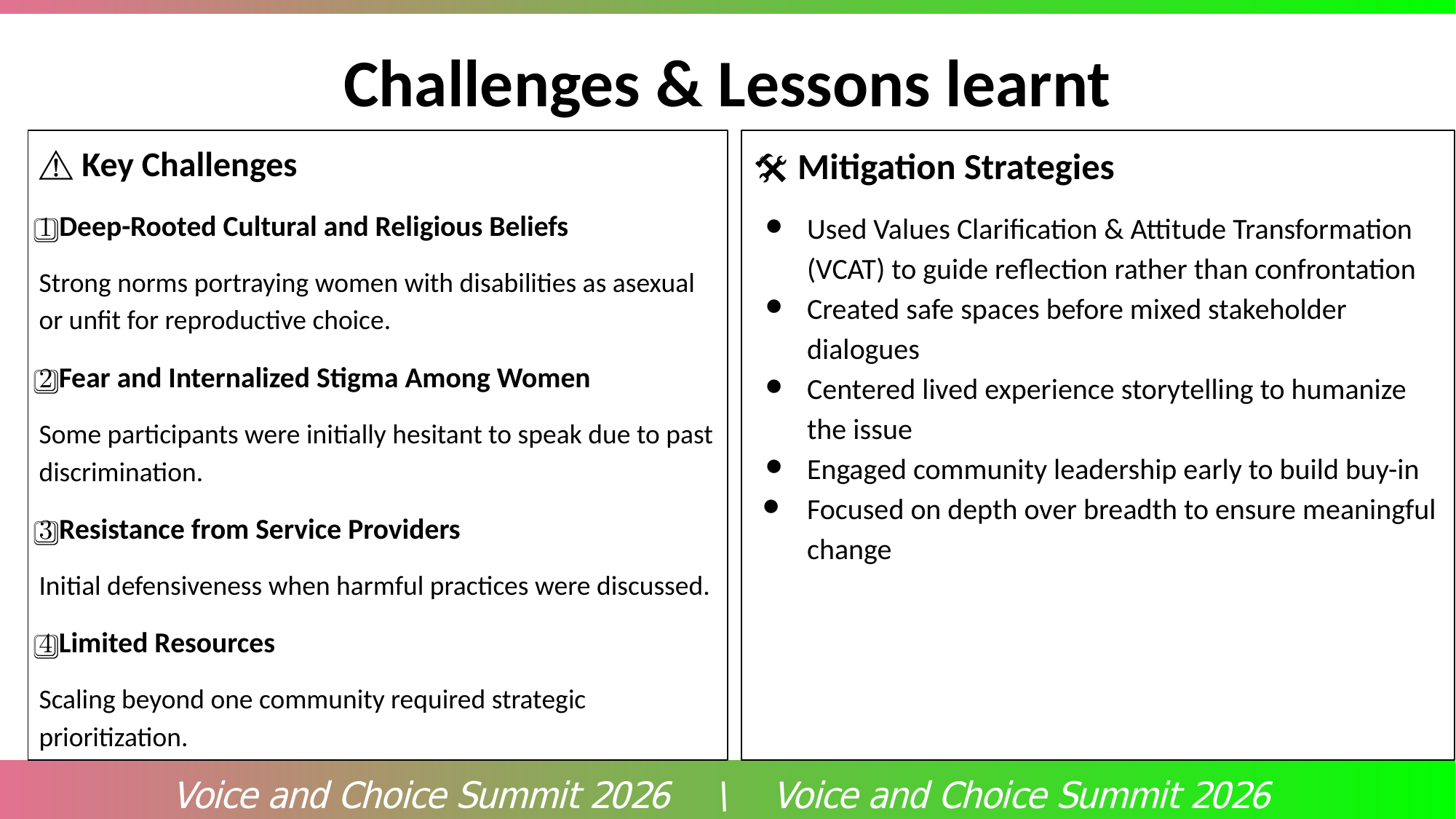

Challenges & Lessons learnt
⚠️ Key Challenges
1️⃣ Deep-Rooted Cultural and Religious Beliefs
Strong norms portraying women with disabilities as asexual or unfit for reproductive choice.
2️⃣ Fear and Internalized Stigma Among Women
Some participants were initially hesitant to speak due to past discrimination.
3️⃣ Resistance from Service Providers
Initial defensiveness when harmful practices were discussed.
4️⃣ Limited Resources
Scaling beyond one community required strategic prioritization.
🛠️ Mitigation Strategies
Used Values Clarification & Attitude Transformation (VCAT) to guide reflection rather than confrontation
Created safe spaces before mixed stakeholder dialogues
Centered lived experience storytelling to humanize the issue
Engaged community leadership early to build buy-in
Focused on depth over breadth to ensure meaningful change

Voice and Choice Summit 2026    \    Voice and Choice Summit 2026